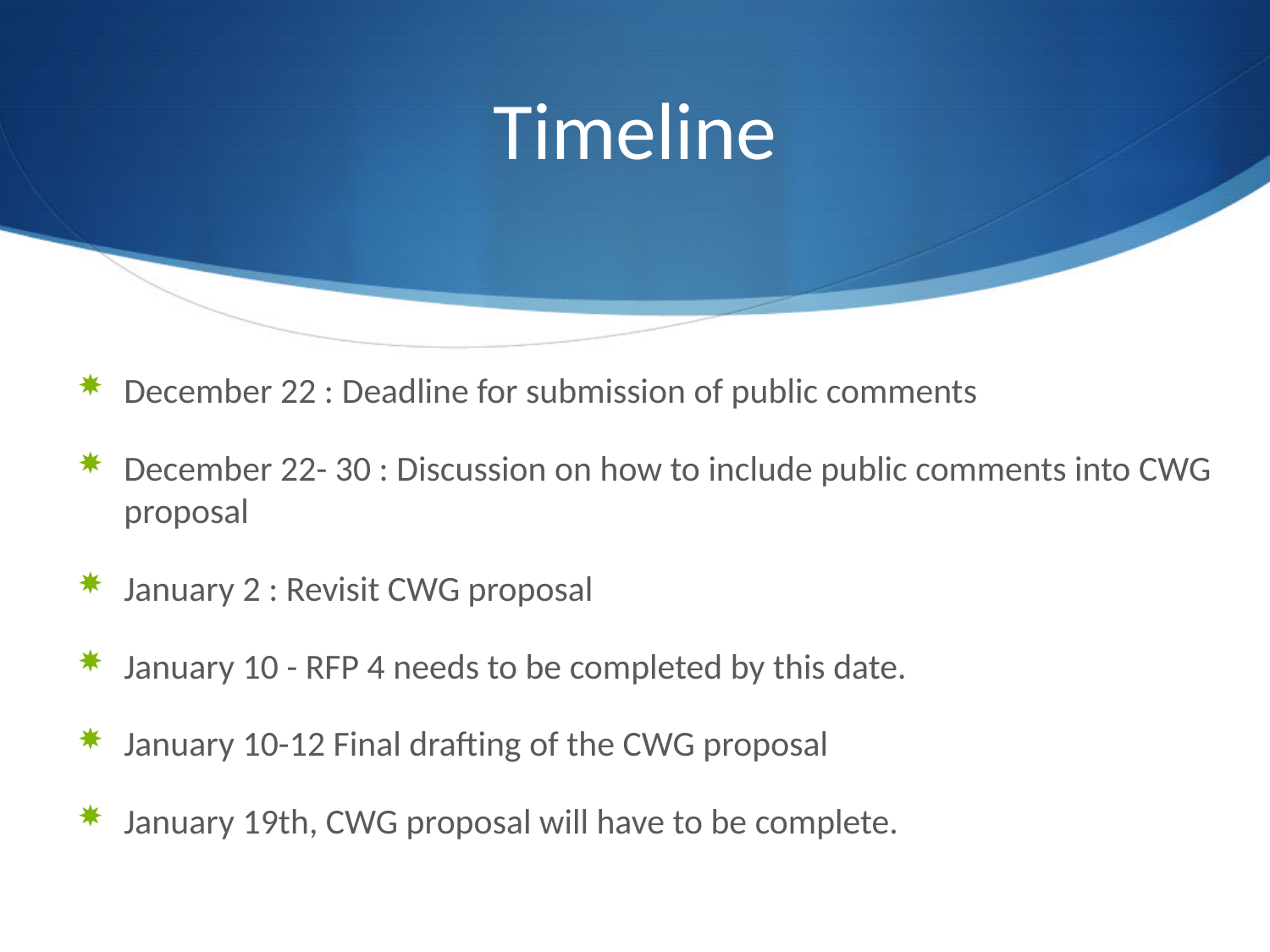

# Timeline
December 22 : Deadline for submission of public comments
December 22- 30 : Discussion on how to include public comments into CWG proposal
January 2 : Revisit CWG proposal
January 10 - RFP 4 needs to be completed by this date.
January 10-12 Final drafting of the CWG proposal
January 19th, CWG proposal will have to be complete.